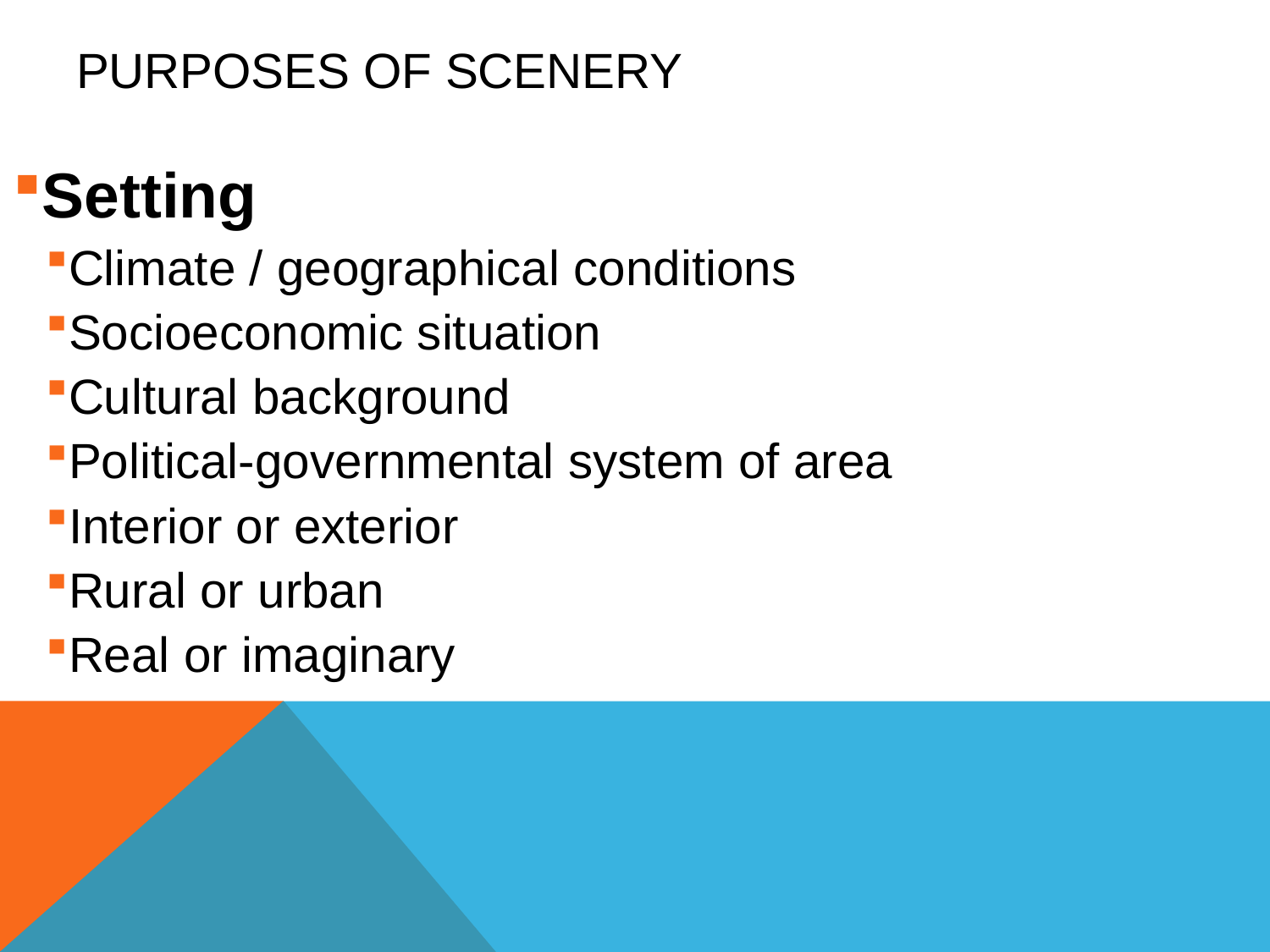

# PURPOSES OF SCENERY
Setting
Climate / geographical conditions
Socioeconomic situation
Cultural background
Political-governmental system of area
Interior or exterior
Rural or urban
Real or imaginary